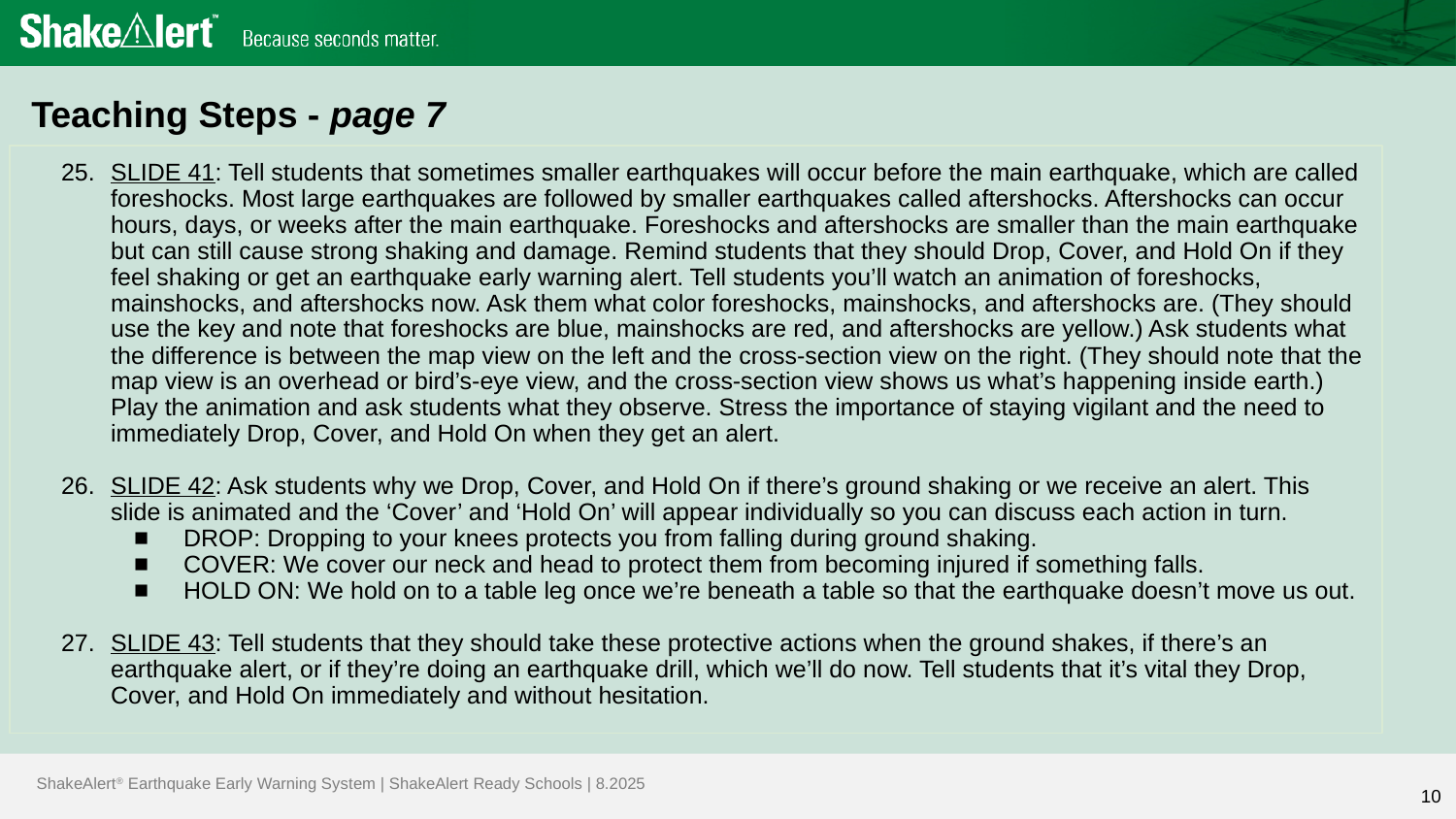

Teaching Steps - page 7
SLIDE 41: Tell students that sometimes smaller earthquakes will occur before the main earthquake, which are called foreshocks. Most large earthquakes are followed by smaller earthquakes called aftershocks. Aftershocks can occur hours, days, or weeks after the main earthquake. Foreshocks and aftershocks are smaller than the main earthquake but can still cause strong shaking and damage. Remind students that they should Drop, Cover, and Hold On if they feel shaking or get an earthquake early warning alert. Tell students you’ll watch an animation of foreshocks, mainshocks, and aftershocks now. Ask them what color foreshocks, mainshocks, and aftershocks are. (They should use the key and note that foreshocks are blue, mainshocks are red, and aftershocks are yellow.) Ask students what the difference is between the map view on the left and the cross-section view on the right. (They should note that the map view is an overhead or bird’s-eye view, and the cross-section view shows us what’s happening inside earth.) Play the animation and ask students what they observe. Stress the importance of staying vigilant and the need to immediately Drop, Cover, and Hold On when they get an alert.

SLIDE 42: Ask students why we Drop, Cover, and Hold On if there’s ground shaking or we receive an alert. This slide is animated and the ‘Cover’ and ‘Hold On’ will appear individually so you can discuss each action in turn.
DROP: Dropping to your knees protects you from falling during ground shaking.
COVER: We cover our neck and head to protect them from becoming injured if something falls.
HOLD ON: We hold on to a table leg once we’re beneath a table so that the earthquake doesn’t move us out.

SLIDE 43: Tell students that they should take these protective actions when the ground shakes, if there’s an earthquake alert, or if they’re doing an earthquake drill, which we’ll do now. Tell students that it’s vital they Drop, Cover, and Hold On immediately and without hesitation.
10